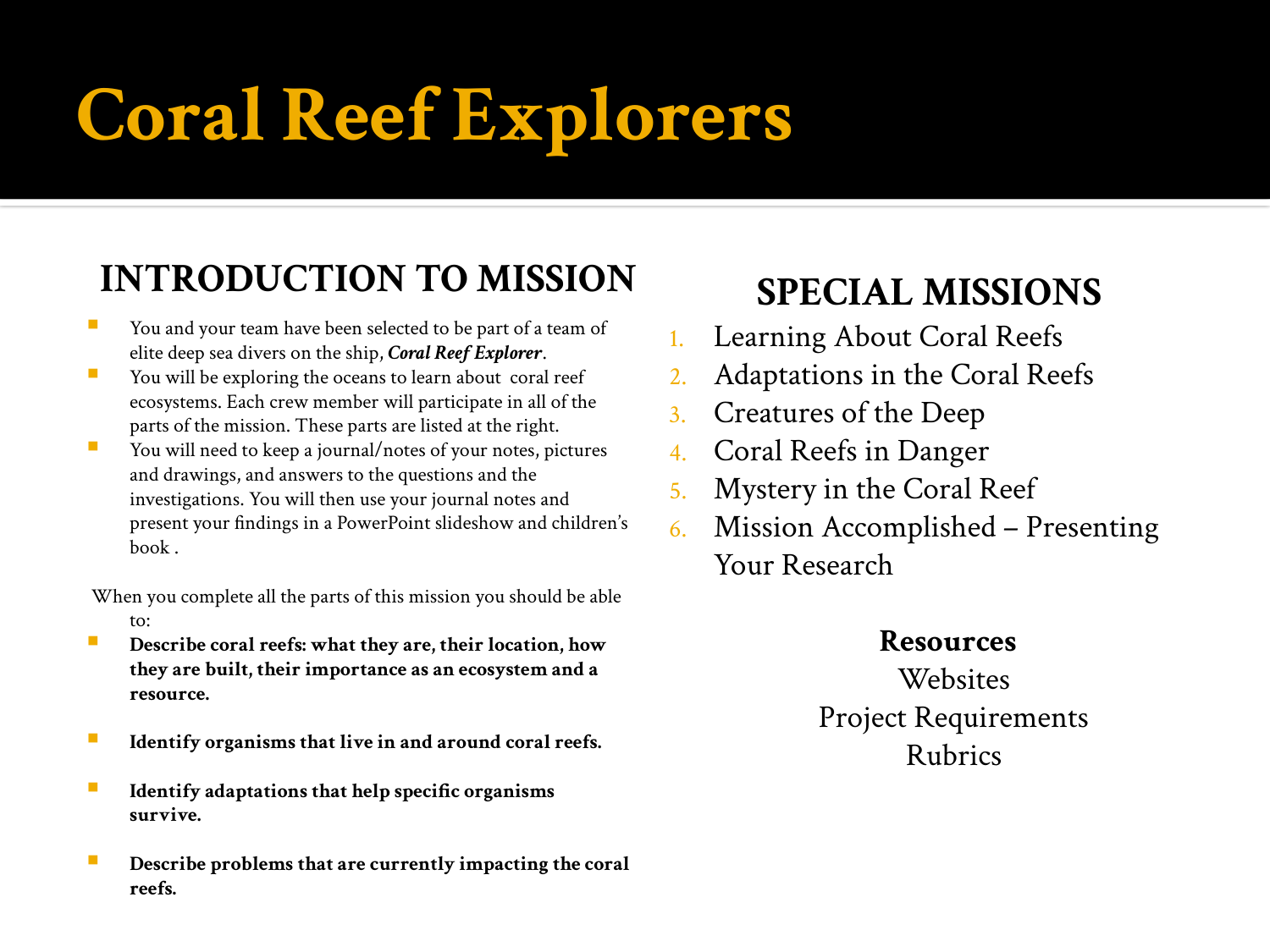

# Coral Reef Explorers
Introduction to Mission
Special Missions
You and your team have been selected to be part of a team of elite deep sea divers on the ship, Coral Reef Explorer.
You will be exploring the oceans to learn about  coral reef ecosystems. Each crew member will participate in all of the parts of the mission. These parts are listed at the right.
You will need to keep a journal/notes of your notes, pictures and drawings, and answers to the questions and the investigations. You will then use your journal notes and present your findings in a PowerPoint slideshow and children’s book .

 When you complete all the parts of this mission you should be able to:
Describe coral reefs: what they are, their location, how they are built, their importance as an ecosystem and a resource.
Identify organisms that live in and around coral reefs.
Identify adaptations that help specific organisms survive.
Describe problems that are currently impacting the coral reefs.

Learning About Coral Reefs
Adaptations in the Coral Reefs
Creatures of the Deep
Coral Reefs in Danger
Mystery in the Coral Reef
Mission Accomplished – Presenting Your Research

     Resources
	Websites
	Project Requirements
	Rubrics